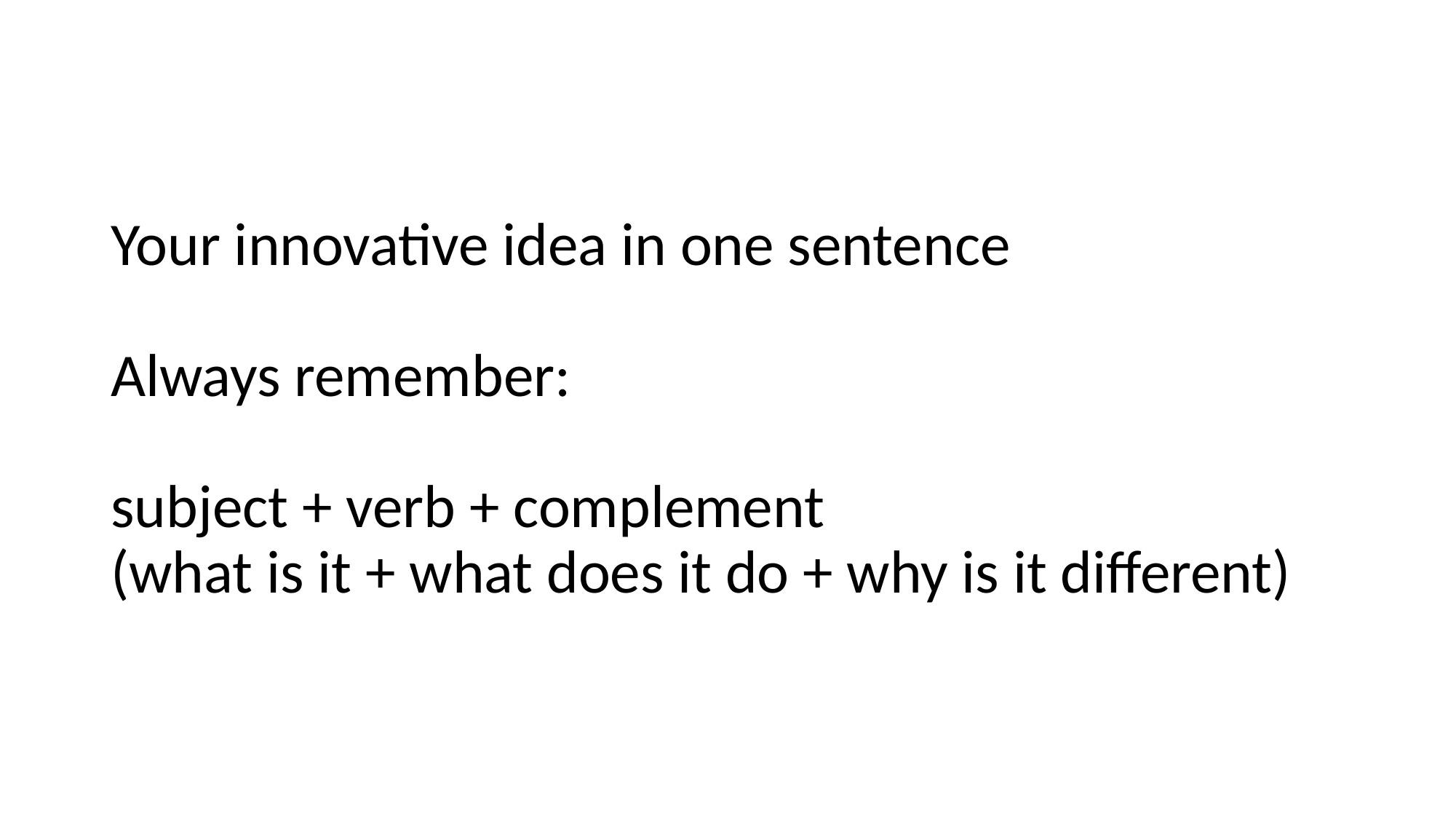

# Your innovative idea in one sentence Always remember: subject + verb + complement (what is it + what does it do + why is it different)